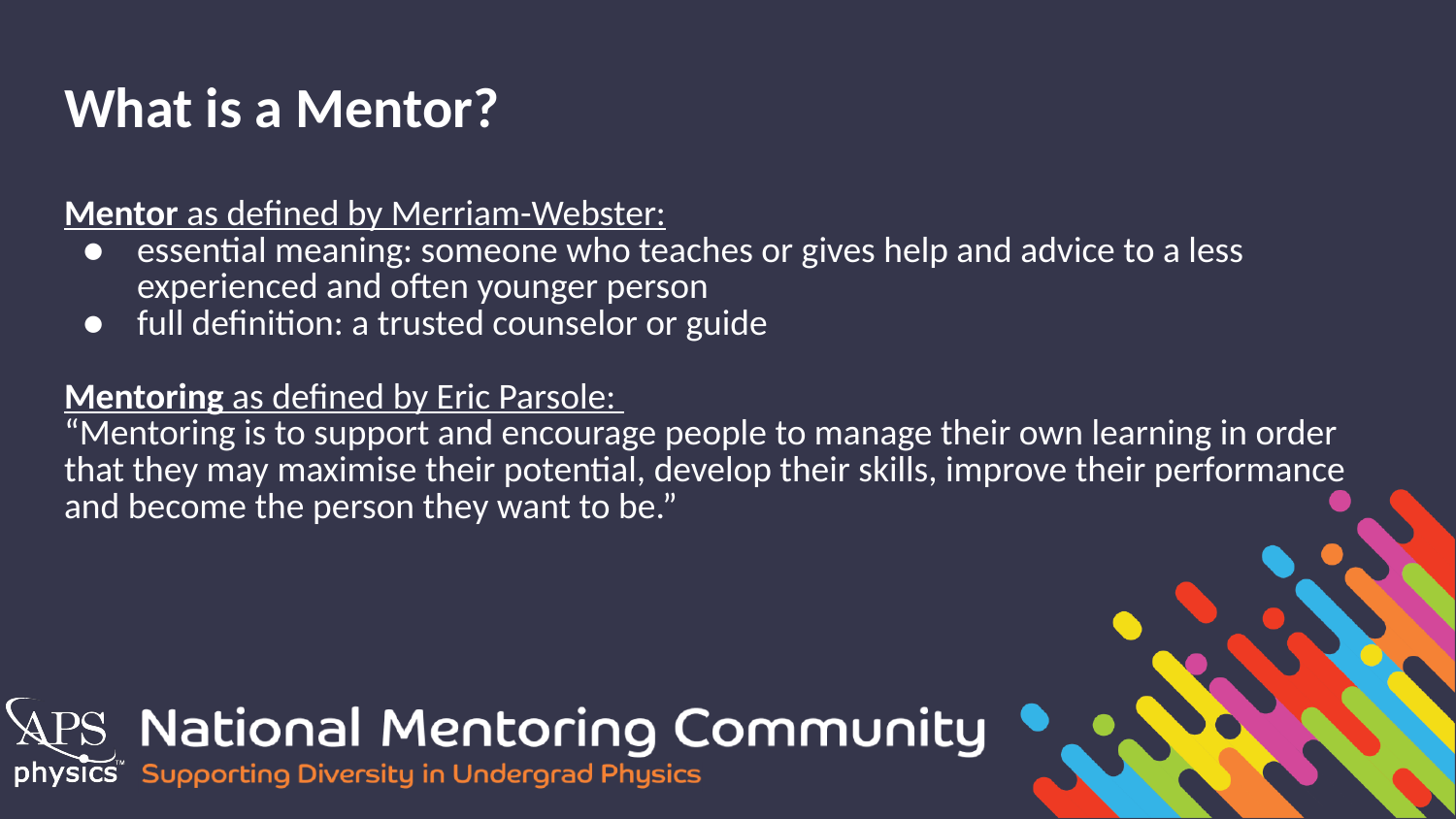

# What is a Mentor?
Mentor as defined by Merriam-Webster:
essential meaning: someone who teaches or gives help and advice to a less experienced and often younger person
full definition: a trusted counselor or guide

Mentoring as defined by Eric Parsole:
“Mentoring is to support and encourage people to manage their own learning in order that they may maximise their potential, develop their skills, improve their performance and become the person they want to be.”